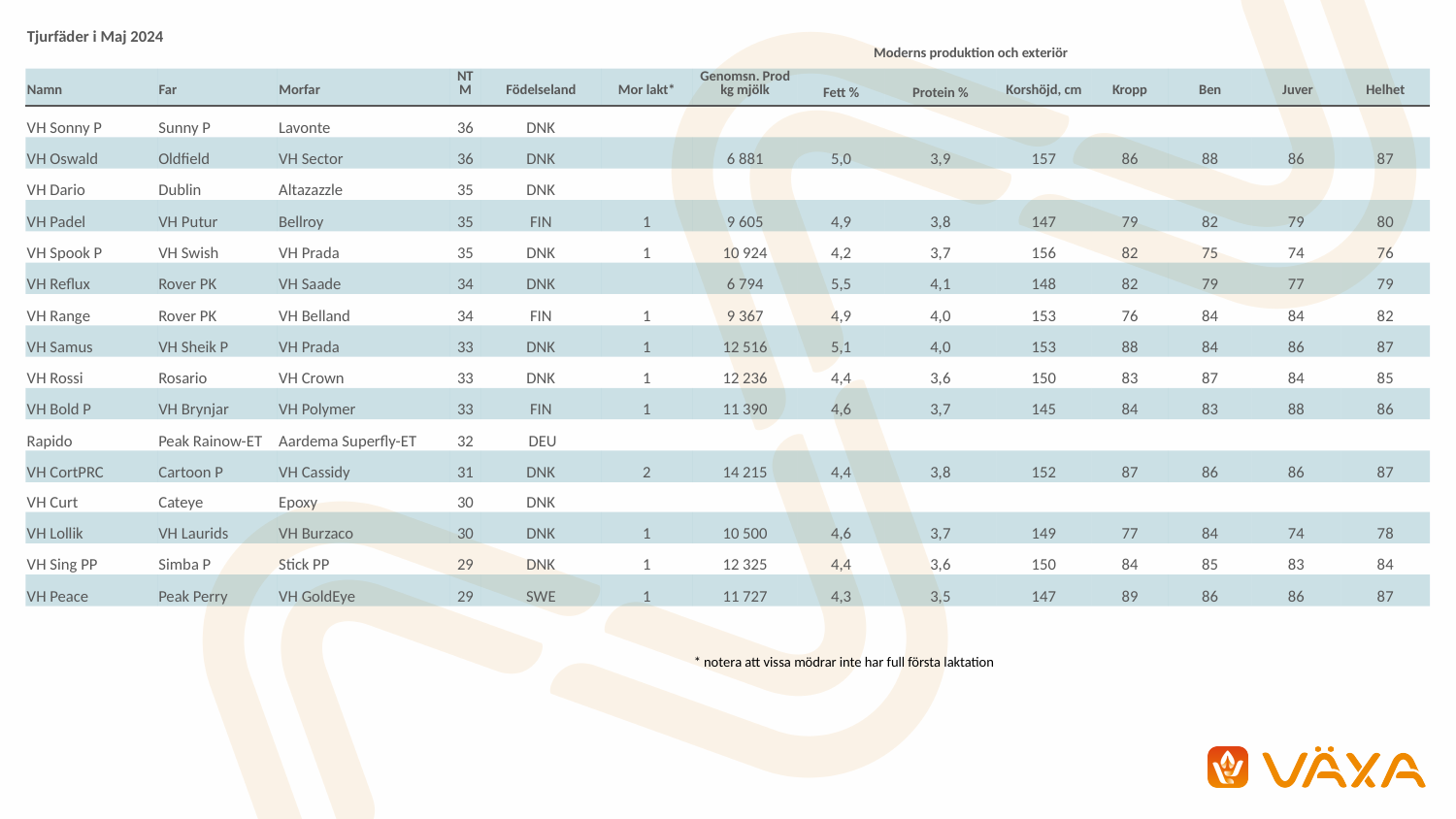

| Tjurfäder i Maj 2024 |  |  |  |  | Moderns produktion och exteriör |  |  |  |  |  |  |  |  |
| --- | --- | --- | --- | --- | --- | --- | --- | --- | --- | --- | --- | --- | --- |
| Namn | Far | Morfar | NTM | Födelseland | Mor lakt\* | Genomsn. Prod kg mjölk | Fett % | Protein % | Korshöjd, cm | Kropp | Ben | Juver | Helhet |
| VH Sonny P | Sunny P | Lavonte | 36 | DNK |  |  |  |  |  |  |  |  |  |
| VH Oswald | Oldfield | VH Sector | 36 | DNK |  | 6 881 | 5,0 | 3,9 | 157 | 86 | 88 | 86 | 87 |
| VH Dario | Dublin | Altazazzle | 35 | DNK |  |  |  |  |  |  |  |  |  |
| VH Padel | VH Putur | Bellroy | 35 | FIN | 1 | 9 605 | 4,9 | 3,8 | 147 | 79 | 82 | 79 | 80 |
| VH Spook P | VH Swish | VH Prada | 35 | DNK | 1 | 10 924 | 4,2 | 3,7 | 156 | 82 | 75 | 74 | 76 |
| VH Reflux | Rover PK | VH Saade | 34 | DNK |  | 6 794 | 5,5 | 4,1 | 148 | 82 | 79 | 77 | 79 |
| VH Range | Rover PK | VH Belland | 34 | FIN | 1 | 9 367 | 4,9 | 4,0 | 153 | 76 | 84 | 84 | 82 |
| VH Samus | VH Sheik P | VH Prada | 33 | DNK | 1 | 12 516 | 5,1 | 4,0 | 153 | 88 | 84 | 86 | 87 |
| VH Rossi | Rosario | VH Crown | 33 | DNK | 1 | 12 236 | 4,4 | 3,6 | 150 | 83 | 87 | 84 | 85 |
| VH Bold P | VH Brynjar | VH Polymer | 33 | FIN | 1 | 11 390 | 4,6 | 3,7 | 145 | 84 | 83 | 88 | 86 |
| Rapido | Peak Rainow-ET | Aardema Superfly-ET | 32 | DEU |  |  |  |  |  |  |  |  |  |
| VH CortPRC | Cartoon P | VH Cassidy | 31 | DNK | 2 | 14 215 | 4,4 | 3,8 | 152 | 87 | 86 | 86 | 87 |
| VH Curt | Cateye | Epoxy | 30 | DNK |  |  |  |  |  |  |  |  |  |
| VH Lollik | VH Laurids | VH Burzaco | 30 | DNK | 1 | 10 500 | 4,6 | 3,7 | 149 | 77 | 84 | 74 | 78 |
| VH Sing PP | Simba P | Stick PP | 29 | DNK | 1 | 12 325 | 4,4 | 3,6 | 150 | 84 | 85 | 83 | 84 |
| VH Peace | Peak Perry | VH GoldEye | 29 | SWE | 1 | 11 727 | 4,3 | 3,5 | 147 | 89 | 86 | 86 | 87 |
| \* notera att vissa mödrar inte har full första laktation |
| --- |